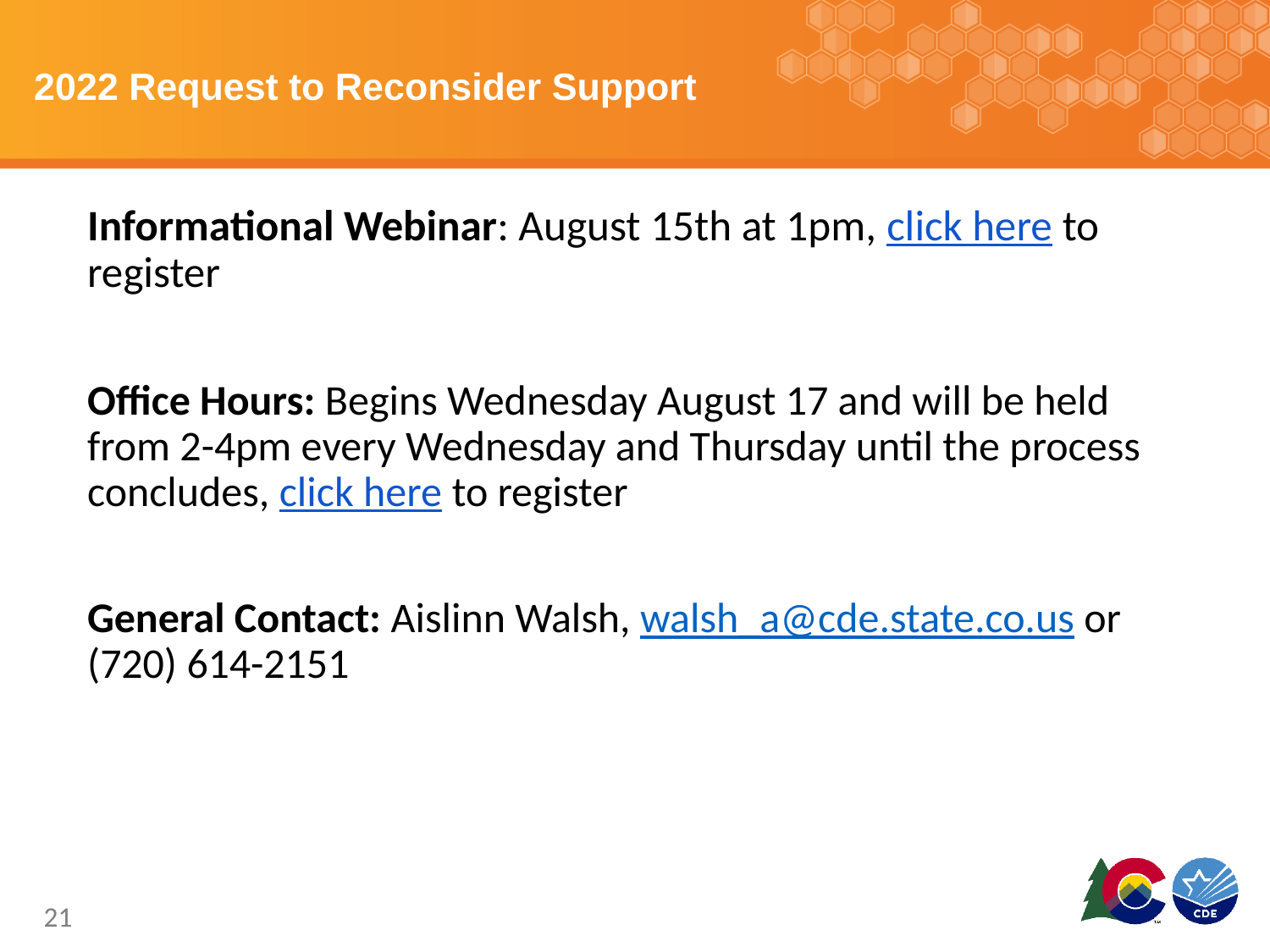

# 2022 Request to Reconsider Support
Informational Webinar: August 15th at 1pm, click here to register

Office Hours: Begins Wednesday August 17 and will be held from 2-4pm every Wednesday and Thursday until the process concludes, click here to register

General Contact: Aislinn Walsh, walsh_a@cde.state.co.us or (720) 614-2151
21